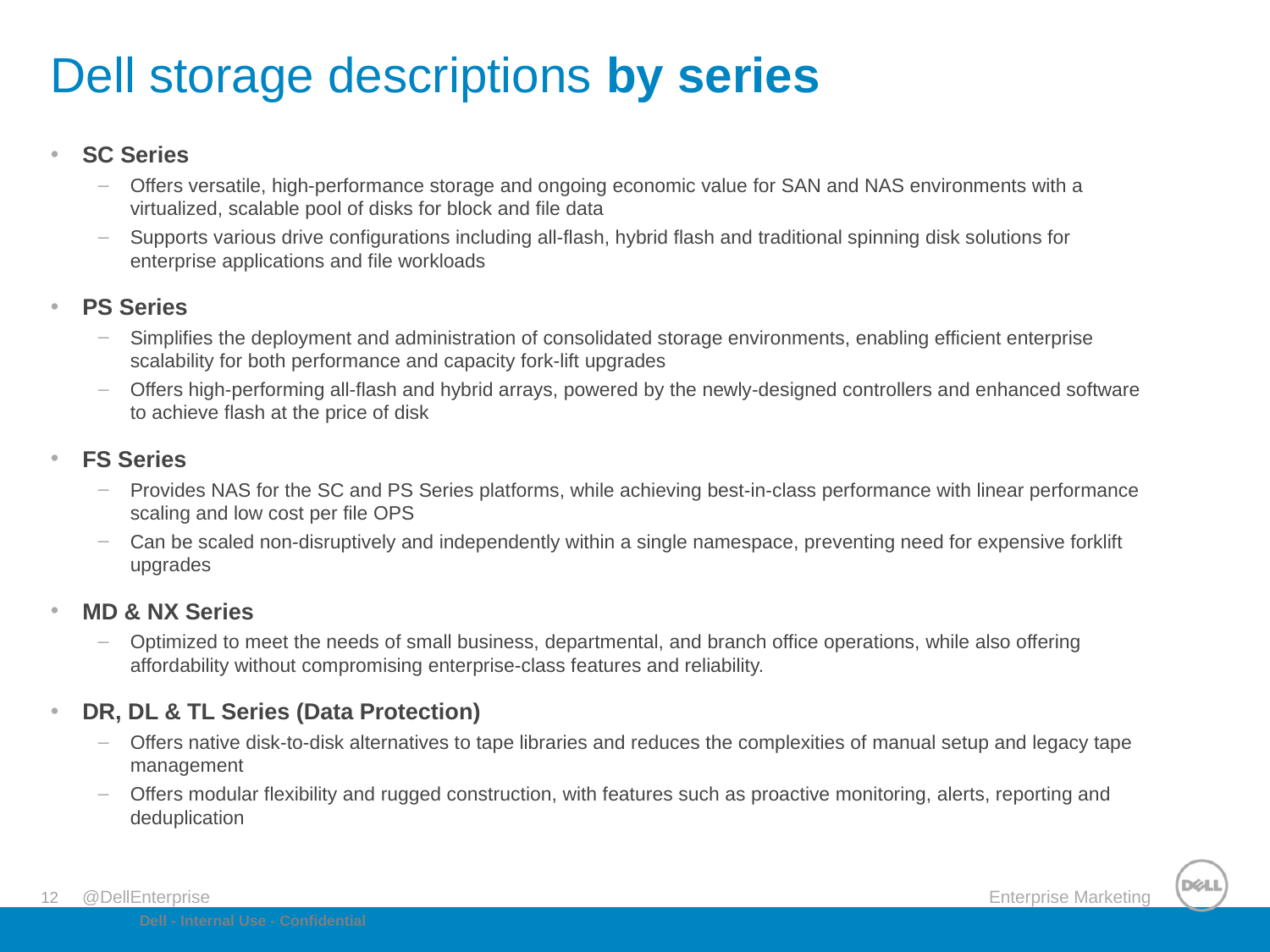

# Dell storage descriptions by series
SC Series
Offers versatile, high-performance storage and ongoing economic value for SAN and NAS environments with a virtualized, scalable pool of disks for block and file data
Supports various drive configurations including all-flash, hybrid flash and traditional spinning disk solutions for enterprise applications and file workloads
PS Series
Simplifies the deployment and administration of consolidated storage environments, enabling efficient enterprise scalability for both performance and capacity fork-lift upgrades
Offers high-performing all-flash and hybrid arrays, powered by the newly-designed controllers and enhanced software to achieve flash at the price of disk
FS Series
Provides NAS for the SC and PS Series platforms, while achieving best-in-class performance with linear performance scaling and low cost per file OPS
Can be scaled non-disruptively and independently within a single namespace, preventing need for expensive forklift upgrades
MD & NX Series
Optimized to meet the needs of small business, departmental, and branch office operations, while also offering affordability without compromising enterprise-class features and reliability.
DR, DL & TL Series (Data Protection)
Offers native disk-to-disk alternatives to tape libraries and reduces the complexities of manual setup and legacy tape management
Offers modular flexibility and rugged construction, with features such as proactive monitoring, alerts, reporting and deduplication